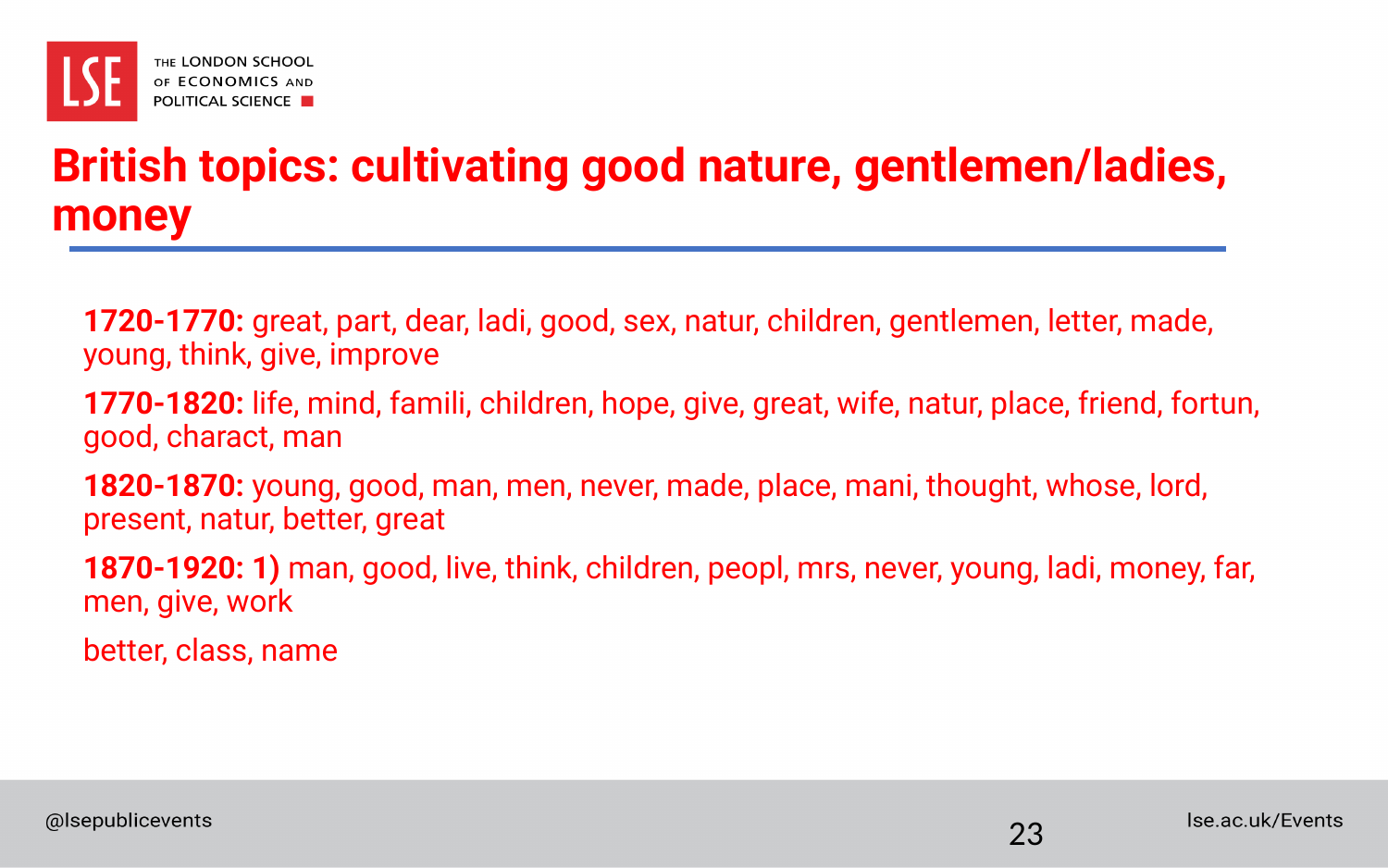

# British topics: cultivating good nature, gentlemen/ladies, money

1720-1770: great, part, dear, ladi, good, sex, natur, children, gentlemen, letter, made, young, think, give, improve
1770-1820: life, mind, famili, children, hope, give, great, wife, natur, place, friend, fortun, good, charact, man
1820-1870: young, good, man, men, never, made, place, mani, thought, whose, lord, present, natur, better, great
1870-1920: 1) man, good, live, think, children, peopl, mrs, never, young, ladi, money, far, men, give, work
better, class, name

23